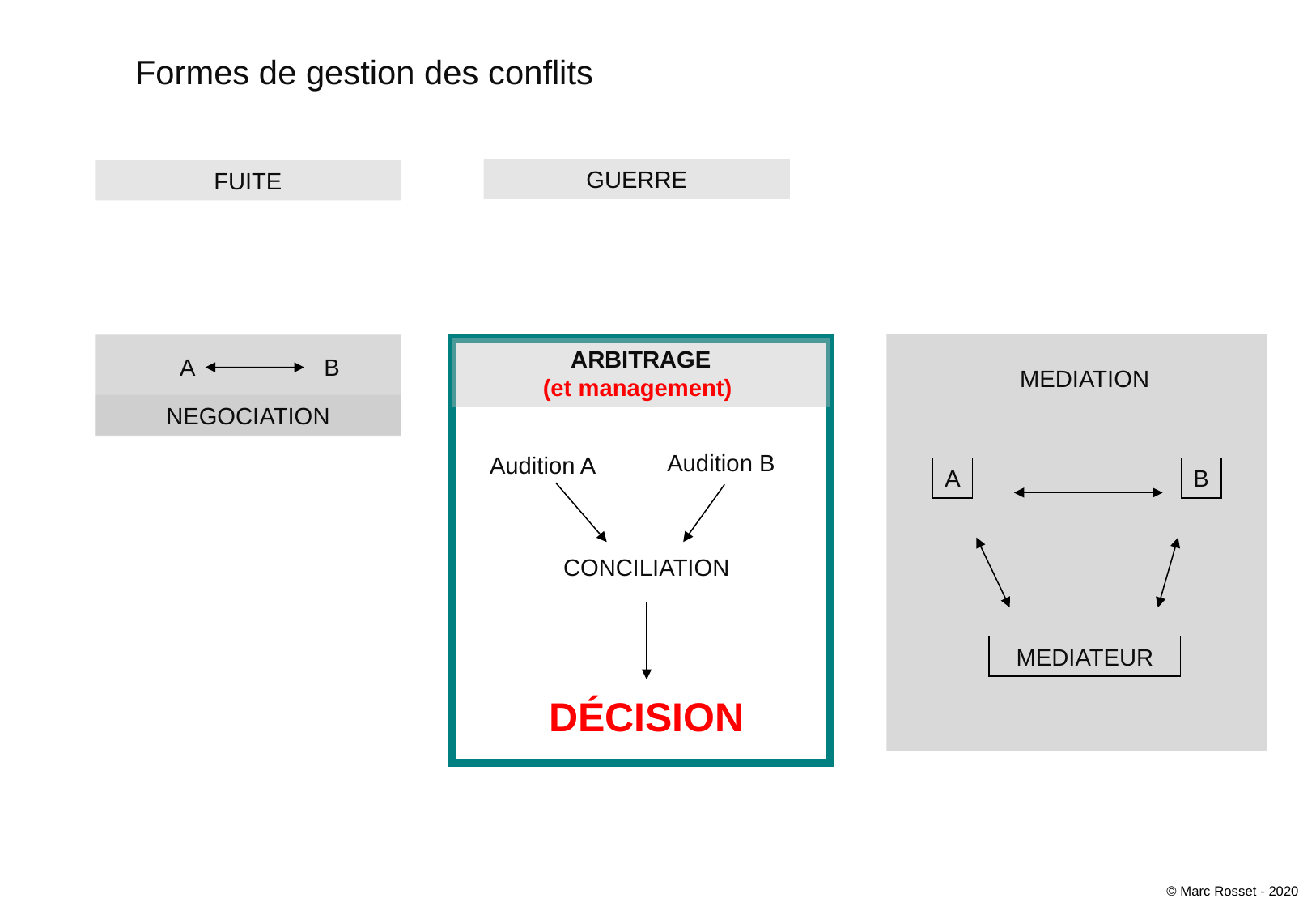

Formes de gestion des conflits
GUERRE
FUITE

MEDIATION
A
B

MEDIATEUR

A
B

NEGOCIATION

ARBITRAGE
(et management)
Audition B
Audition A

DÉCISION
CONCILIATION